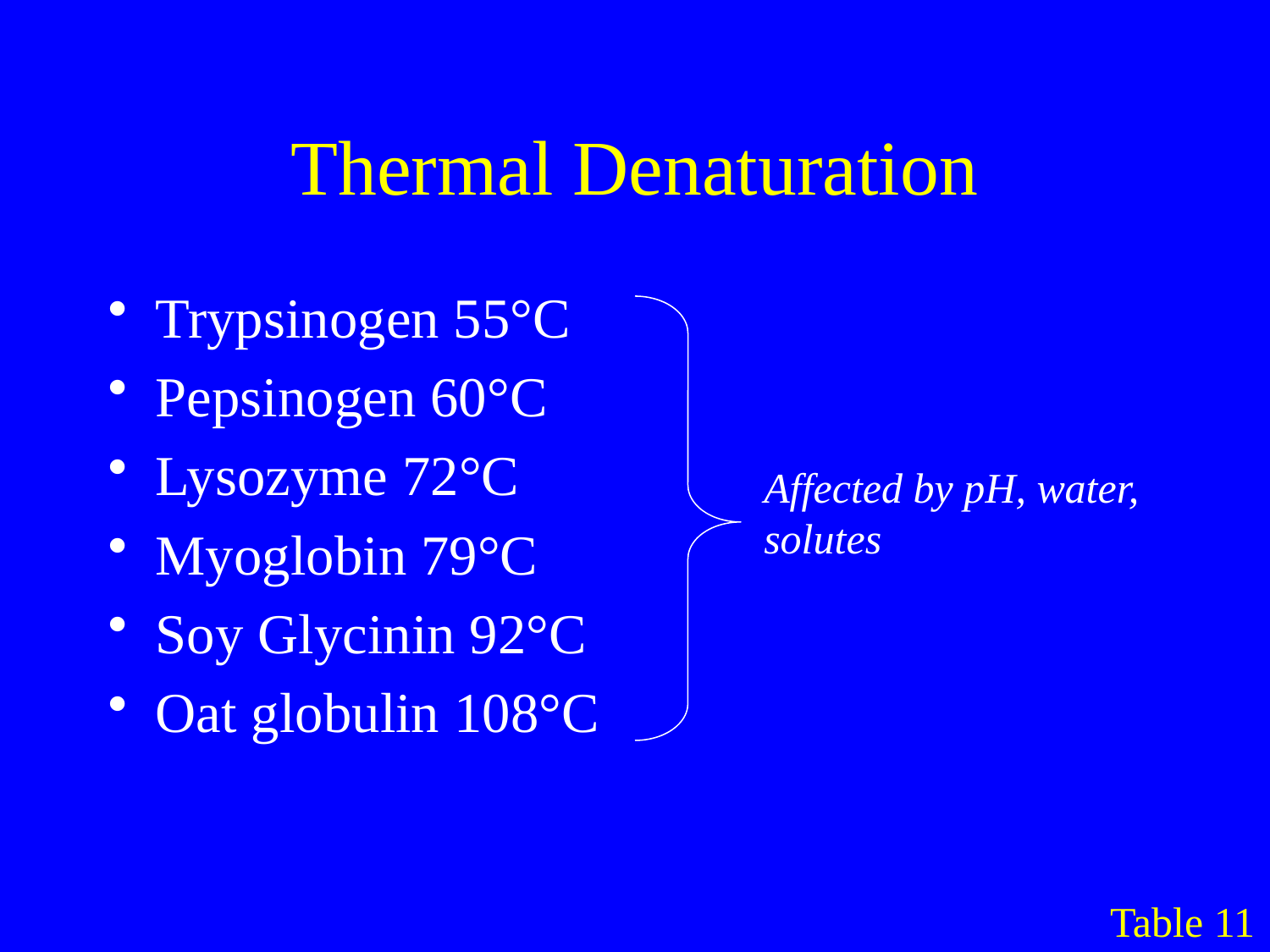

# Thermal Denaturation
Trypsinogen 55°C
Pepsinogen 60°C
Lysozyme 72°C
Myoglobin 79°C
Soy Glycinin 92°C
Oat globulin 108°C

Affected by pH, water, solutes
Table 11